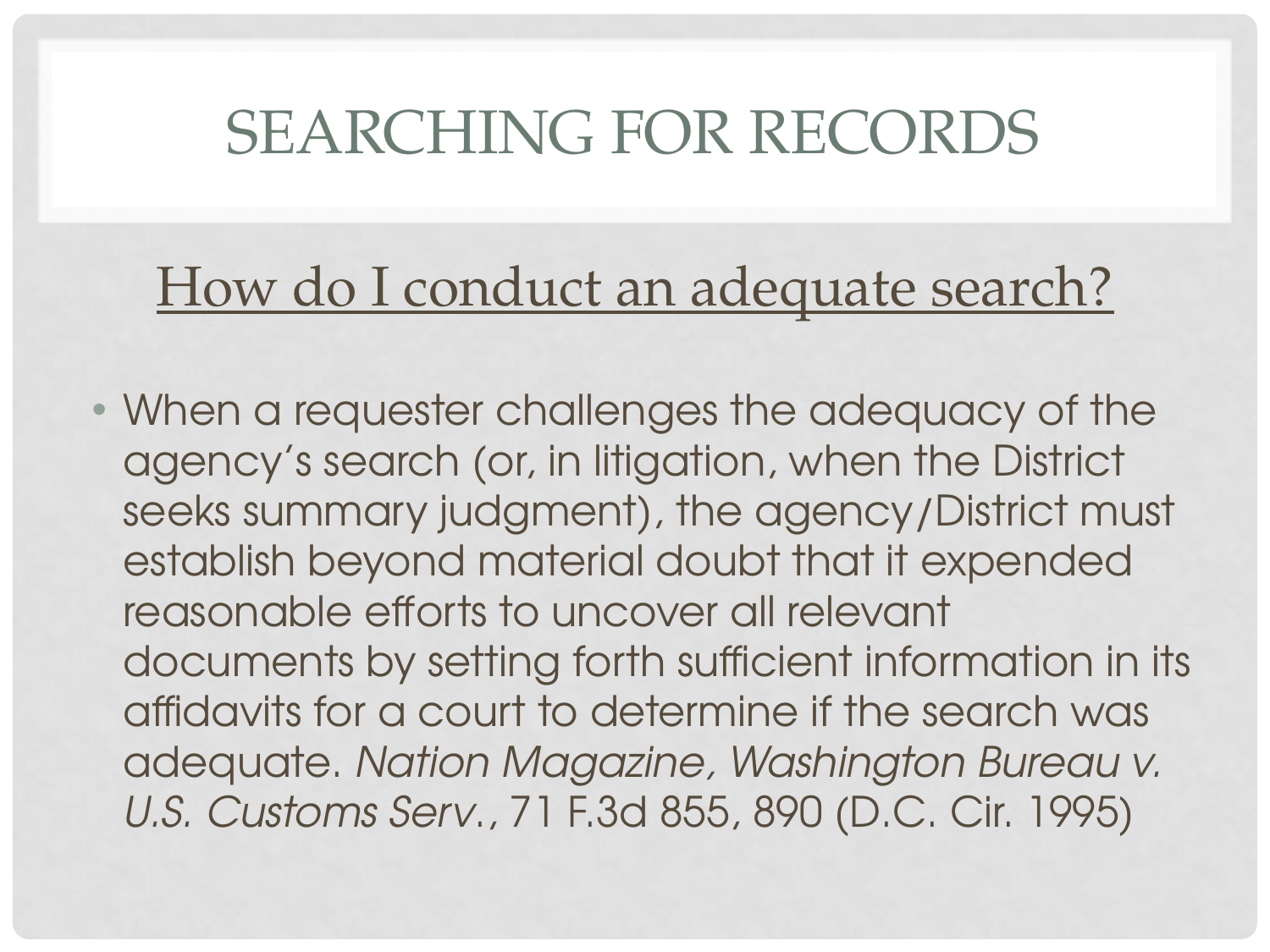

# SEARCHING FOR RECORDS
How do I conduct an adequate search?

When a requester challenges the adequacy of the agency’s search (or, in litigation, when the District seeks summary judgment), the agency/District must establish beyond material doubt that it expended reasonable efforts to uncover all relevant documents by setting forth sufficient information in its affidavits for a court to determine if the search was adequate. Nation Magazine, Washington Bureau v. U.S. Customs Serv., 71 F.3d 855, 890 (D.C. Cir. 1995)